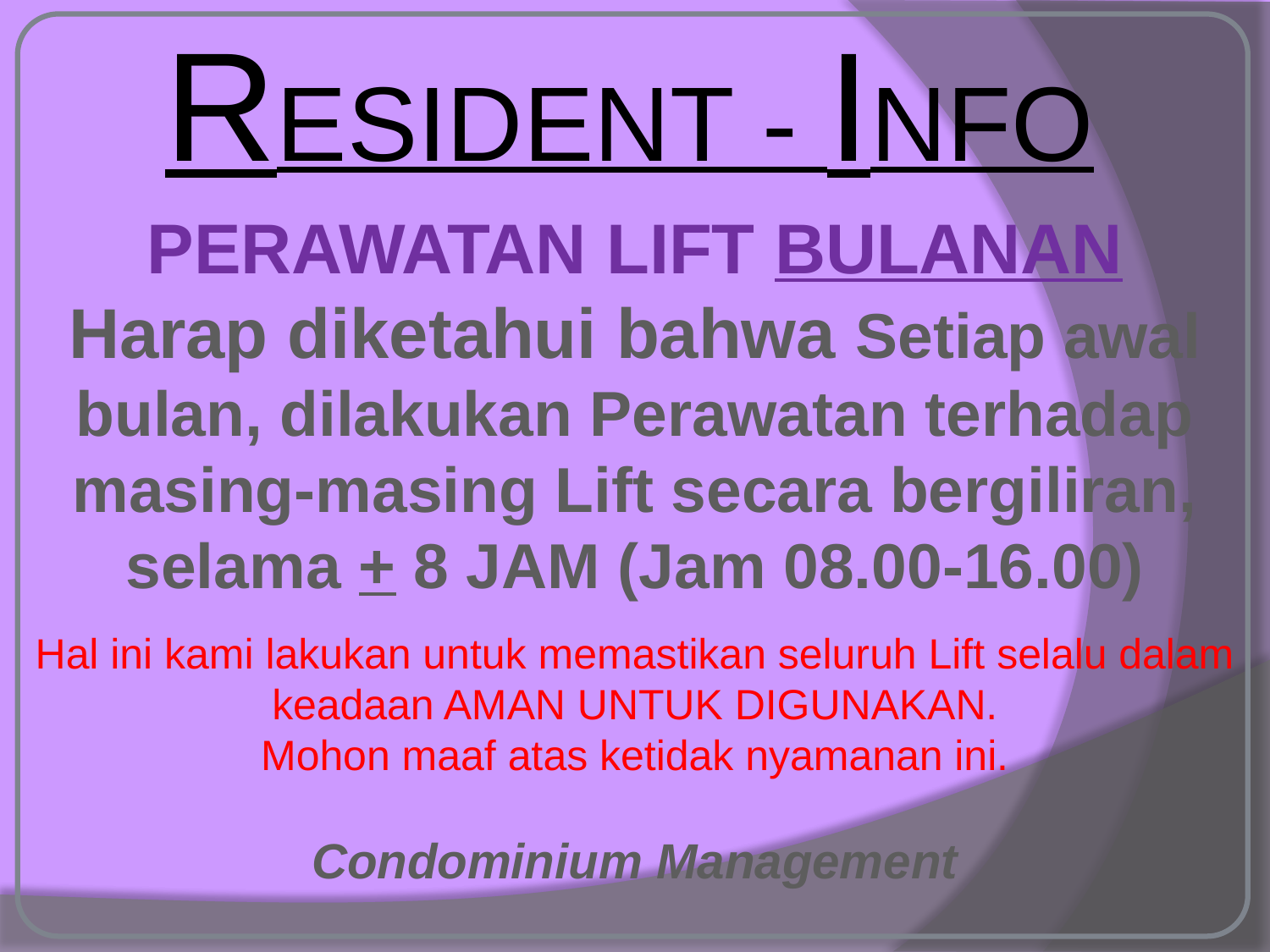

RESIDENT - INFO
PERAWATAN LIFT BULANAN
Harap diketahui bahwa Setiap awal bulan, dilakukan Perawatan terhadap masing-masing Lift secara bergiliran, selama + 8 JAM (Jam 08.00-16.00)
Hal ini kami lakukan untuk memastikan seluruh Lift selalu dalam keadaan AMAN UNTUK DIGUNAKAN.
Mohon maaf atas ketidak nyamanan ini.
Condominium Management